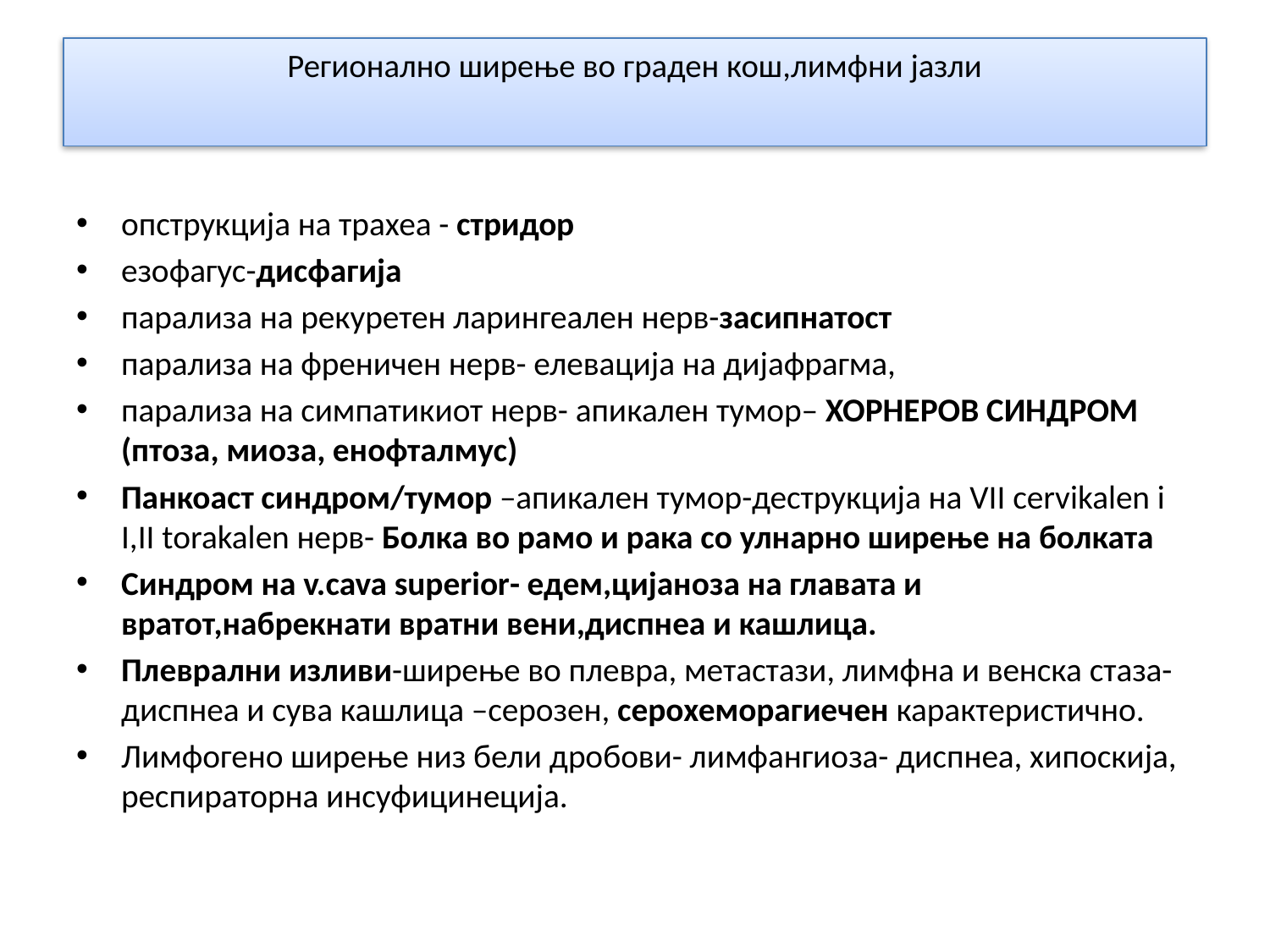

# Регионално ширење во граден кош,лимфни јазли
опструкција на трахеа - стридор
езофагус-дисфагија
парализа на рекуретен ларингеален нерв-засипнатост
парализа на френичен нерв- елевација на дијафрагма,
парализа на симпатикиот нерв- апикален тумор– ХОРНЕРОВ СИНДРОМ (птоза, миоза, енофталмус)
Панкоаст синдром/тумор –апикален тумор-деструкција на VII cervikalen i I,II torakalen нерв- Болка во рамо и рака со улнарно ширење на болката
Синдром на v.cava superior- едем,цијаноза на главата и вратот,набрекнати вратни вени,диспнеа и кашлица.
Плеврални изливи-ширење во плевра, метастази, лимфна и венска стаза- диспнеа и сува кашлица –серозен, серохеморагиечен карактеристично.
Лимфогено ширење низ бели дробови- лимфангиоза- диспнеа, хипоскија, респираторна инсуфицинеција.